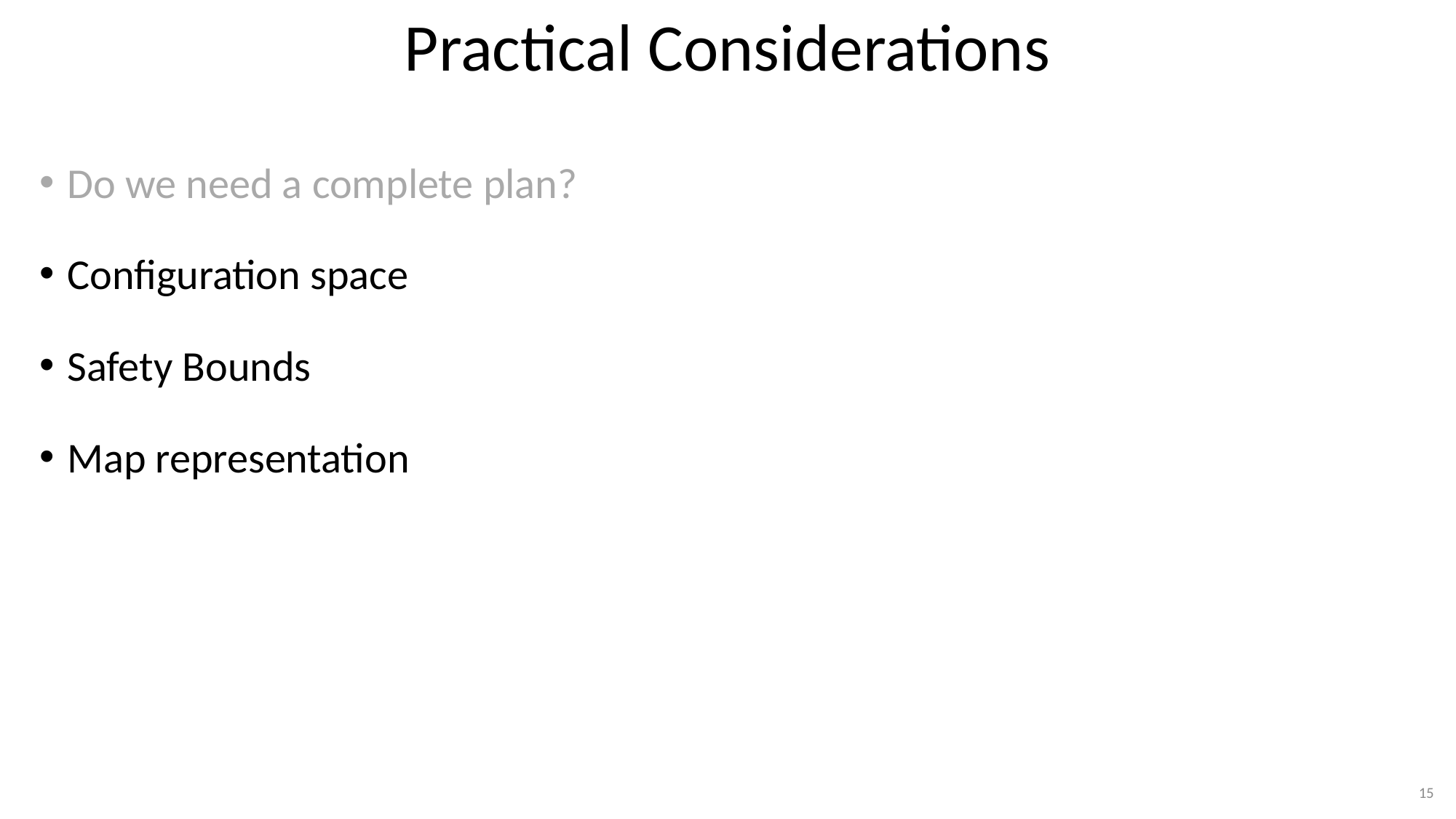

# Practical Considerations
Do we need a complete plan?
Configuration space
Safety Bounds
Map representation

15